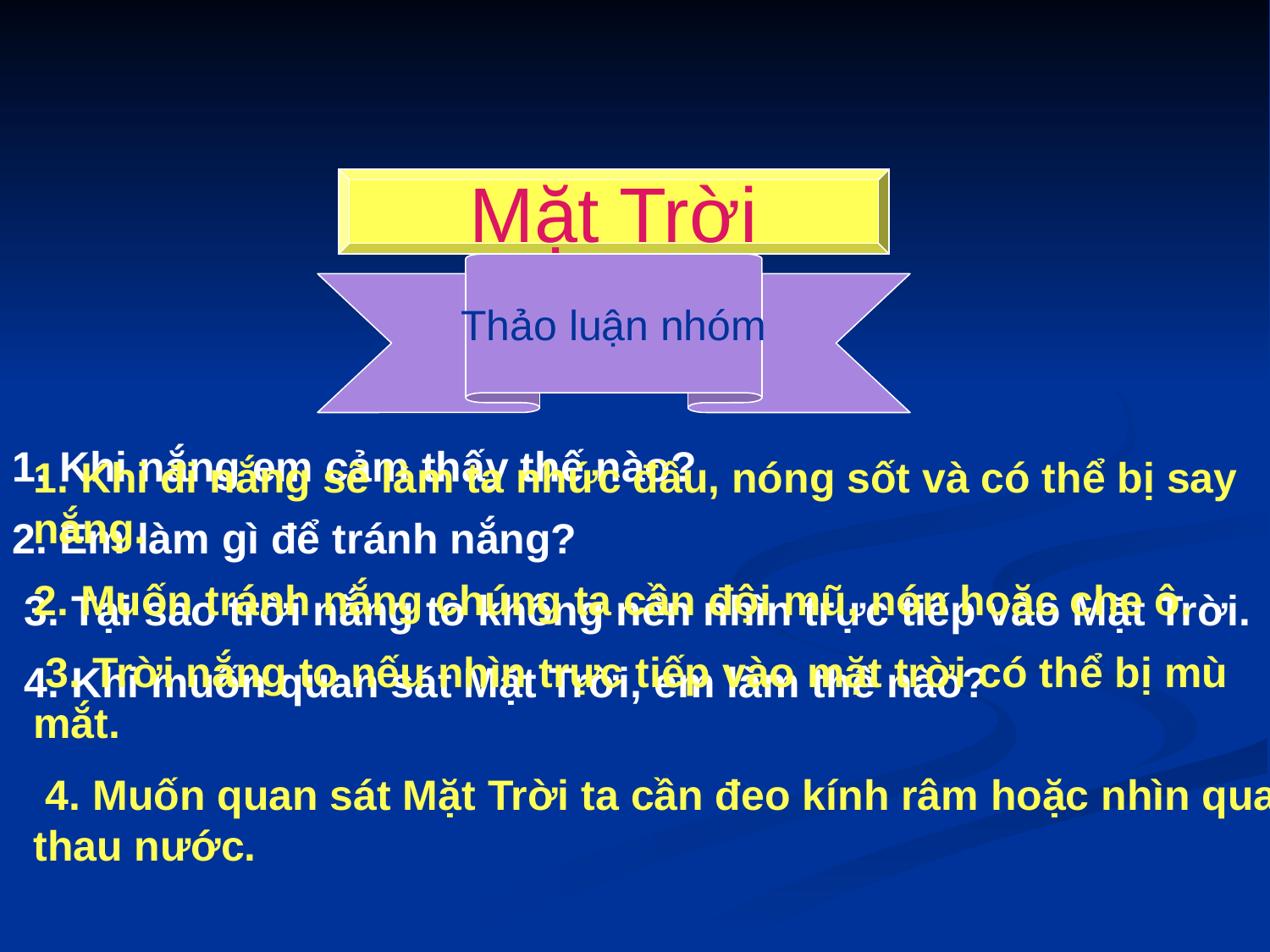

Mặt Trời
Thảo luận nhóm
1. Khi nắng em cảm thấy thế nào?
2. Em làm gì để tránh nắng?
 3. Tại sao trời nắng to không nên nhìn trực tiếp vào Mặt Trời.
 4. Khi muốn quan sát Mặt Trời, em làm thế nào?
1. Khi đi nắng sẽ làm ta nhức đầu, nóng sốt và có thể bị say nắng.
2. Muốn tránh nắng chúng ta cần đội mũ, nón hoặc che ô.
 3. Trời nắng to nếu nhìn trực tiếp vào mặt trời có thể bị mù mắt.
 4. Muốn quan sát Mặt Trời ta cần đeo kính râm hoặc nhìn qua thau nước.